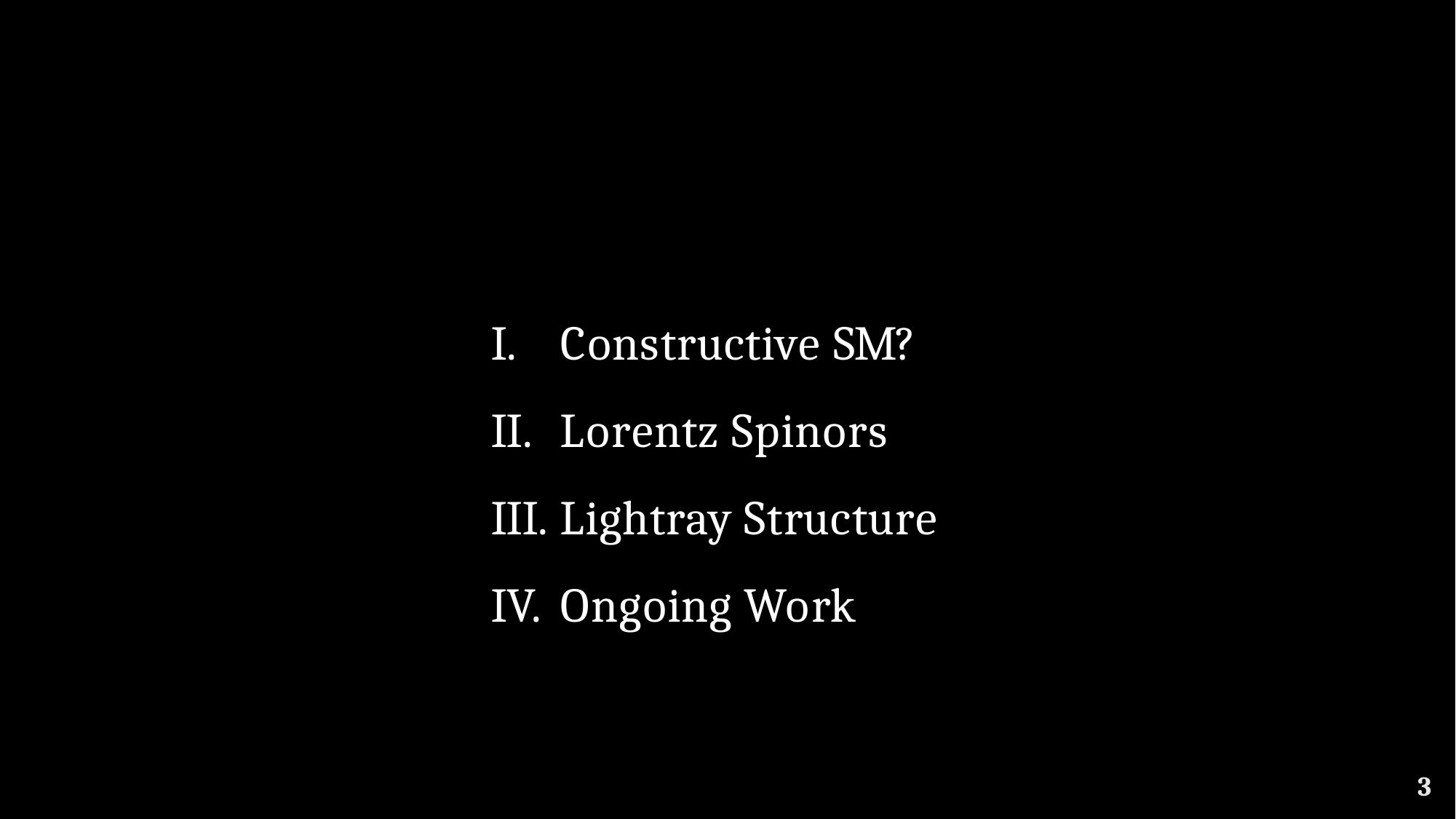

Constructive SM?
Lorentz Spinors
Lightray Structure
Ongoing Work
3